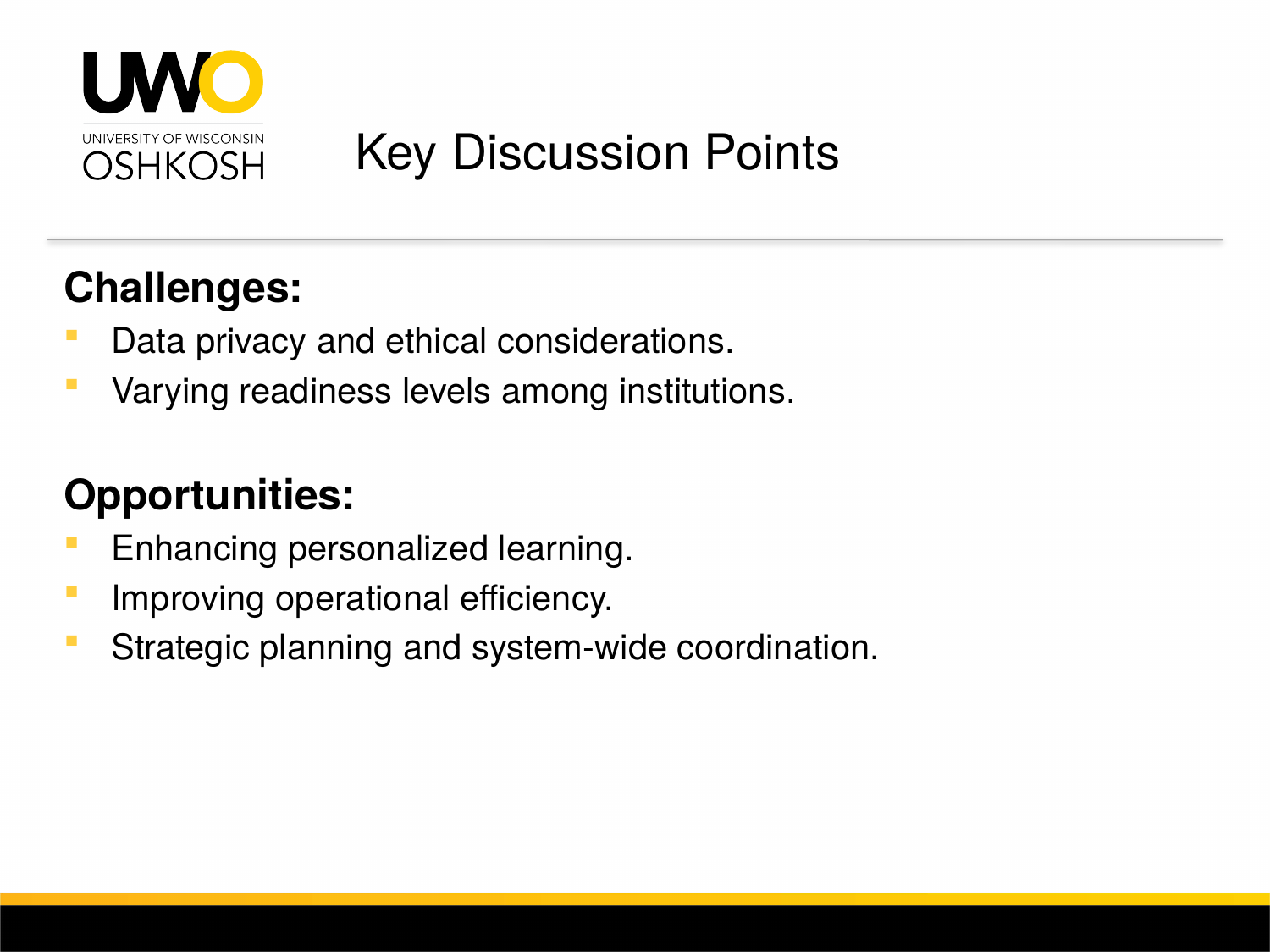

# Key Discussion Points
Challenges:
Data privacy and ethical considerations.
Varying readiness levels among institutions.

Opportunities:
Enhancing personalized learning.
Improving operational efficiency.
Strategic planning and system-wide coordination.